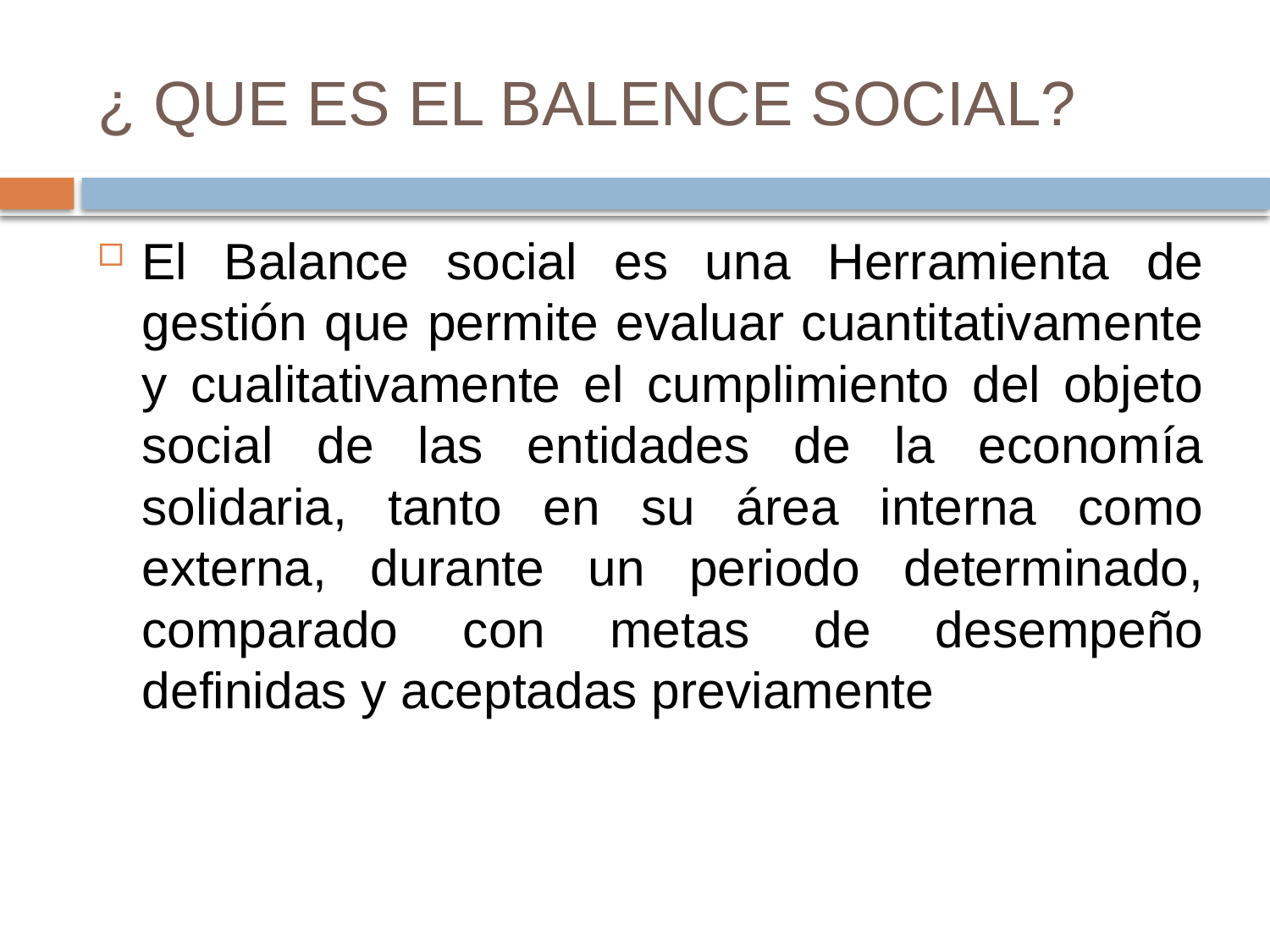

# ¿ QUE ES EL BALENCE SOCIAL?
El Balance social es una Herramienta de gestión que permite evaluar cuantitativamente y cualitativamente el cumplimiento del objeto social de las entidades de la economía solidaria, tanto en su área interna como externa, durante un periodo determinado, comparado con metas de desempeño definidas y aceptadas previamente